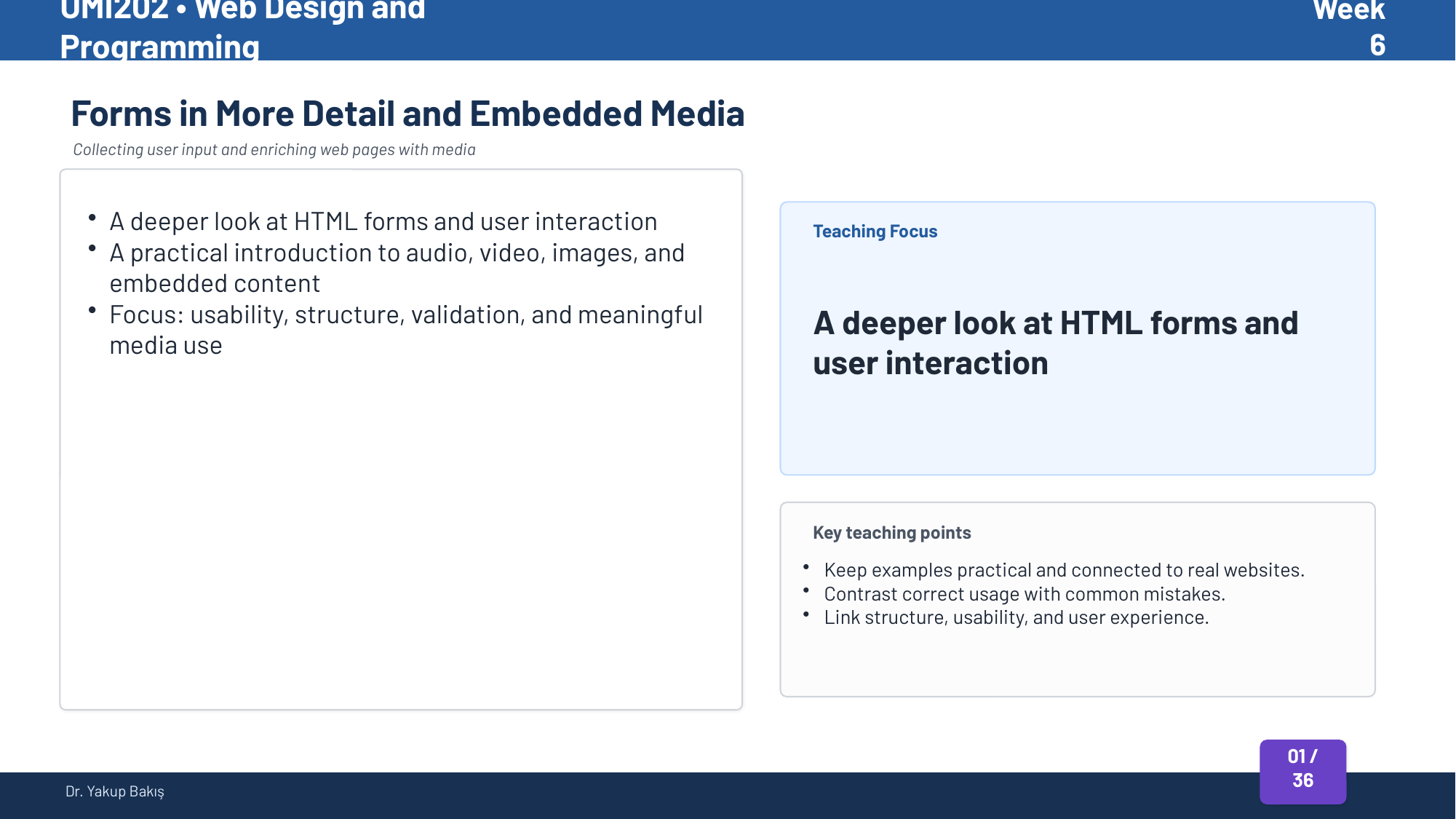

UMI202 • Web Design and Programming
Week 6
Forms in More Detail and Embedded Media
Collecting user input and enriching web pages with media

A deeper look at HTML forms and user interaction
A practical introduction to audio, video, images, and embedded content
Focus: usability, structure, validation, and meaningful media use

Teaching Focus
A deeper look at HTML forms and user interaction

Key teaching points
Keep examples practical and connected to real websites.
Contrast correct usage with common mistakes.
Link structure, usability, and user experience.

01 / 36

Dr. Yakup Bakış